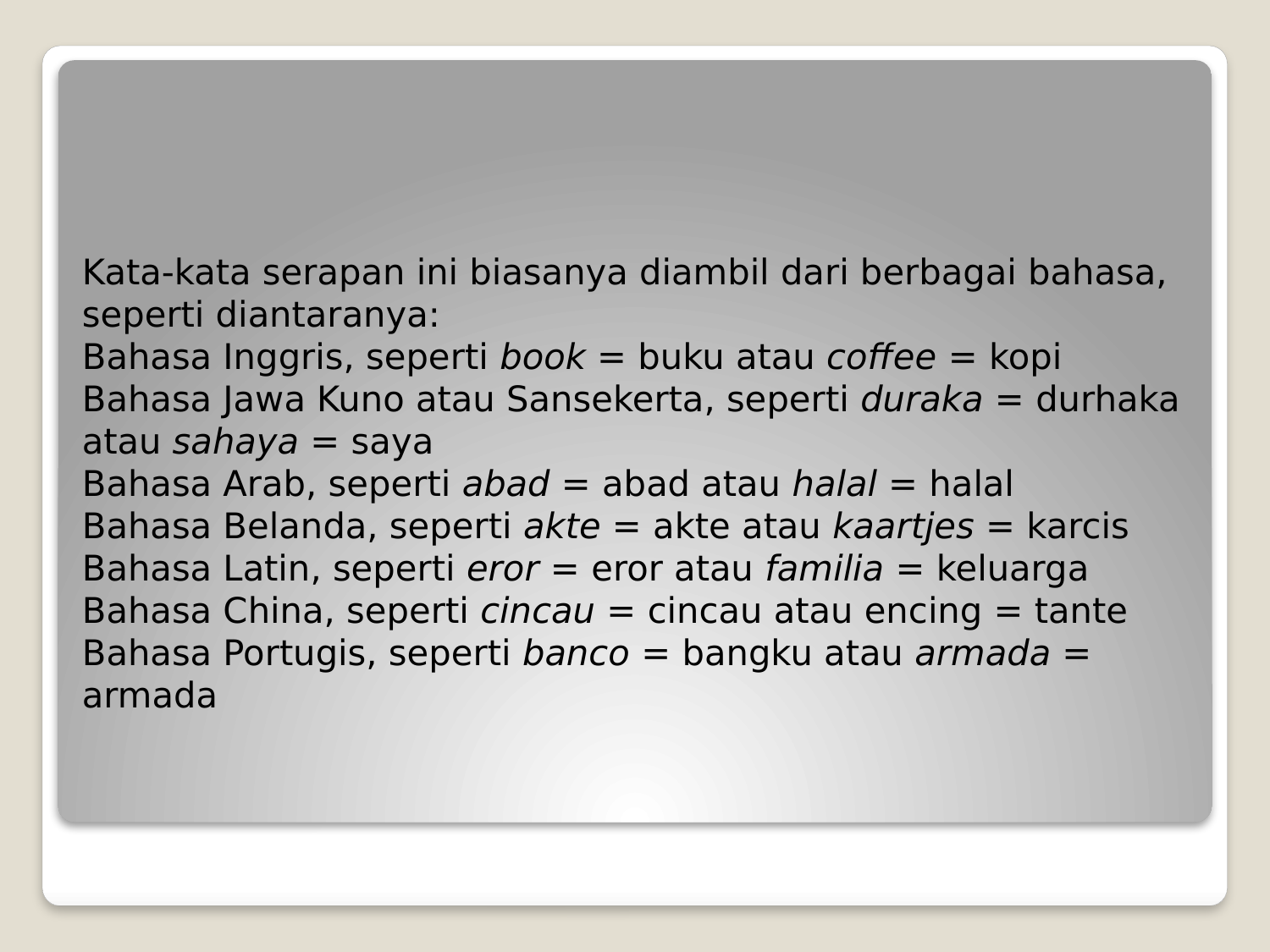

# Kata-kata serapan ini biasanya diambil dari berbagai bahasa, seperti diantaranya: Bahasa Inggris, seperti book = buku atau coffee = kopi Bahasa Jawa Kuno atau Sansekerta, seperti duraka = durhaka atau sahaya = saya Bahasa Arab, seperti abad = abad atau halal = halal Bahasa Belanda, seperti akte = akte atau kaartjes = karcis Bahasa Latin, seperti eror = eror atau familia = keluarga Bahasa China, seperti cincau = cincau atau encing = tante Bahasa Portugis, seperti banco = bangku atau armada = armada